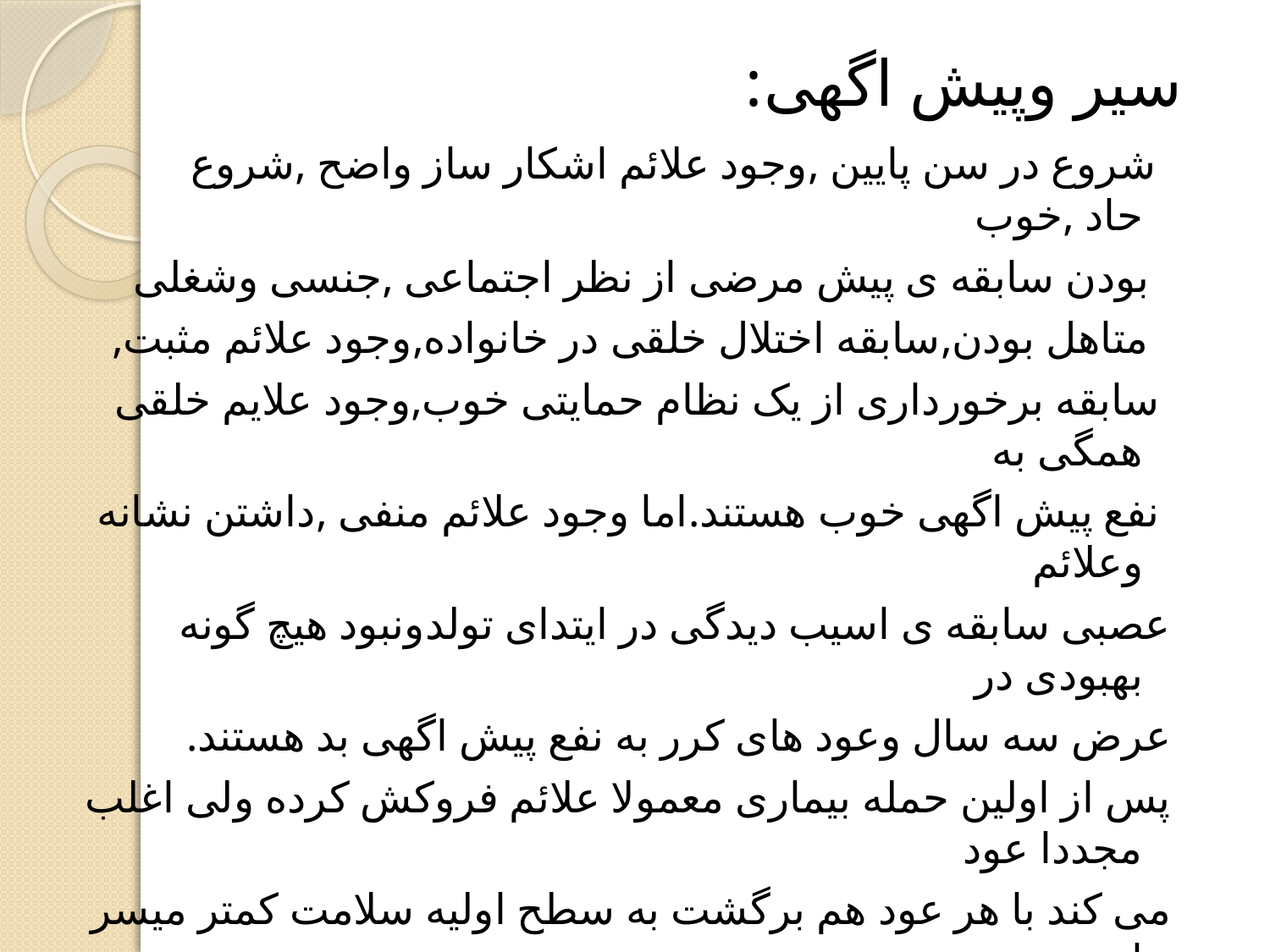

سیر وپیش اگهی:
  شروع در سن پایین ,وجود علائم اشکار ساز واضح ,شروع حاد ,خوب
   بودن سابقه ی پیش مرضی از نظر اجتماعی ,جنسی وشغلی
   متاهل بودن,سابقه اختلال خلقی در خانواده,وجود علائم مثبت,
  سابقه برخورداری از یک نظام حمایتی خوب,وجود علایم خلقی همگی به
  نفع پیش اگهی خوب هستند.اما وجود علائم منفی ,داشتن نشانه وعلائم
 عصبی سابقه ی اسیب دیدگی در ایتدای تولدونبود هیچ گونه بهبودی در
 عرض سه سال وعود های کرر به نفع پیش اگهی بد هستند.
 پس از اولین حمله بیماری معمولا علائم فروکش کرده ولی اغلب مجددا عود
 می کند با هر عود هم برگشت به سطح اولیه سلامت کمتر میسر است.
باحملات بعدی علائم مثبت کمتر وعلائم منفی بیشتر بروز پیدا می کند.